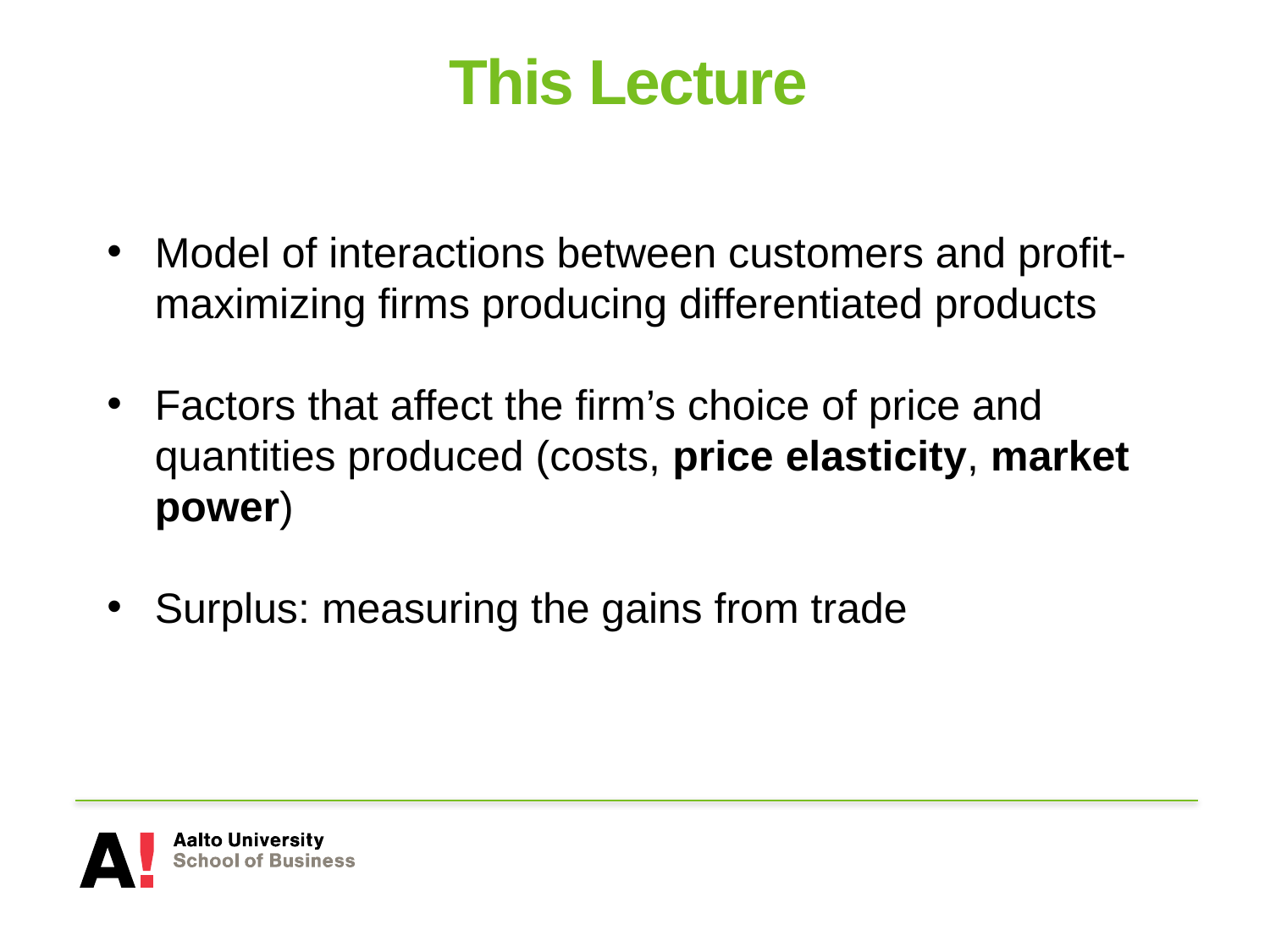

# This Lecture
Model of interactions between customers and profit-maximizing firms producing differentiated products

Factors that affect the firm’s choice of price and quantities produced (costs, price elasticity, market power)

Surplus: measuring the gains from trade